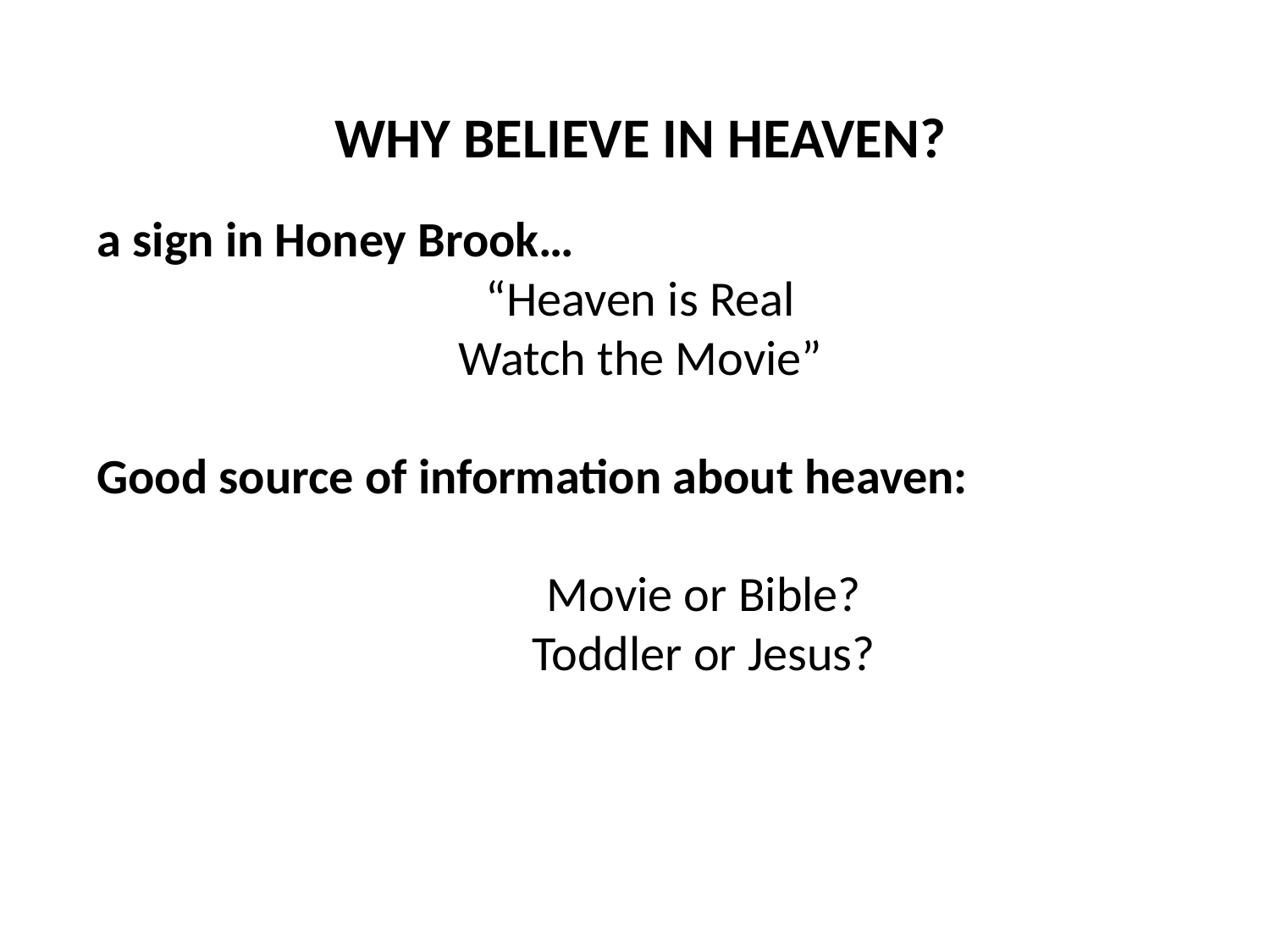

WHY BELIEVE IN HEAVEN?

a sign in Honey Brook…
“Heaven is Real
Watch the Movie”

Good source of information about heaven:

	Movie or Bible?
	Toddler or Jesus?